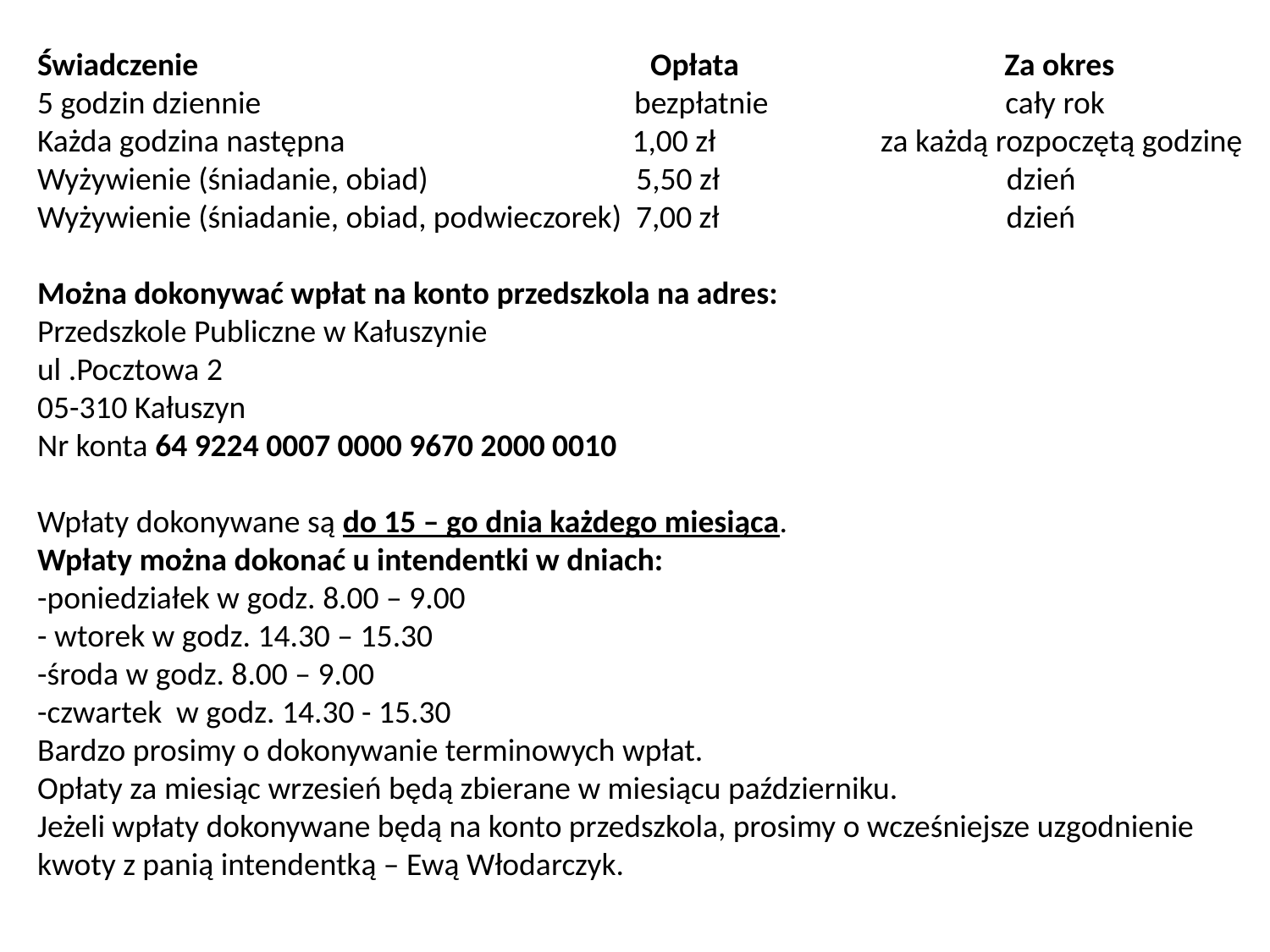

Świadczenie                                                               Opłata                                     Za okres
5 godzin dziennie                                                    bezpłatnie                                 cały rok
Każda godzina następna                                        1,00 zł                       za każdą rozpoczętą godzinę
Wyżywienie (śniadanie, obiad)                             5,50 zł                                        dzień
Wyżywienie (śniadanie, obiad, podwieczorek)  7,00 zł                                        dzień

Można dokonywać wpłat na konto przedszkola na adres:
Przedszkole Publiczne w Kałuszynie
ul .Pocztowa 2
05-310 Kałuszyn
Nr konta 64 9224 0007 0000 9670 2000 0010

Wpłaty dokonywane są do 15 – go dnia każdego miesiąca.
Wpłaty można dokonać u intendentki w dniach:
-poniedziałek w godz. 8.00 – 9.00
- wtorek w godz. 14.30 – 15.30
-środa w godz. 8.00 – 9.00
-czwartek  w godz. 14.30 - 15.30
Bardzo prosimy o dokonywanie terminowych wpłat.
Opłaty za miesiąc wrzesień będą zbierane w miesiącu październiku.
Jeżeli wpłaty dokonywane będą na konto przedszkola, prosimy o wcześniejsze uzgodnienie kwoty z panią intendentką – Ewą Włodarczyk.